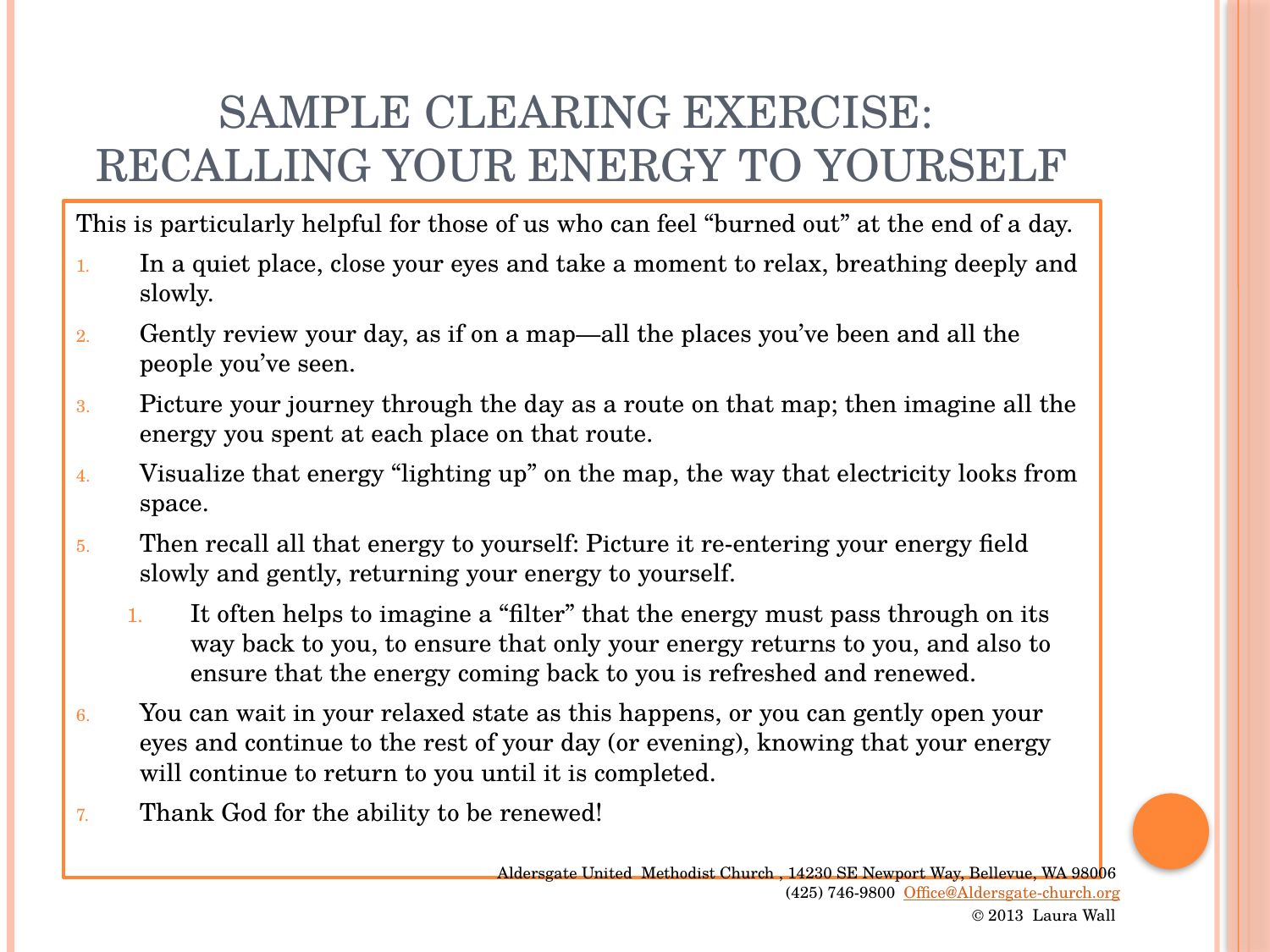

# Sample Clearing Exercise: Recalling your energy to yourself
This is particularly helpful for those of us who can feel “burned out” at the end of a day.
In a quiet place, close your eyes and take a moment to relax, breathing deeply and slowly.
Gently review your day, as if on a map—all the places you’ve been and all the people you’ve seen.
Picture your journey through the day as a route on that map; then imagine all the energy you spent at each place on that route.
Visualize that energy “lighting up” on the map, the way that electricity looks from space.
Then recall all that energy to yourself: Picture it re-entering your energy field slowly and gently, returning your energy to yourself.
It often helps to imagine a “filter” that the energy must pass through on its way back to you, to ensure that only your energy returns to you, and also to ensure that the energy coming back to you is refreshed and renewed.
You can wait in your relaxed state as this happens, or you can gently open your eyes and continue to the rest of your day (or evening), knowing that your energy will continue to return to you until it is completed.
Thank God for the ability to be renewed!
Aldersgate United  Methodist Church , 14230 SE Newport Way, Bellevue, WA 98006
 (425) 746-9800  Office@Aldersgate-church.org
© 2013  Laura Wall